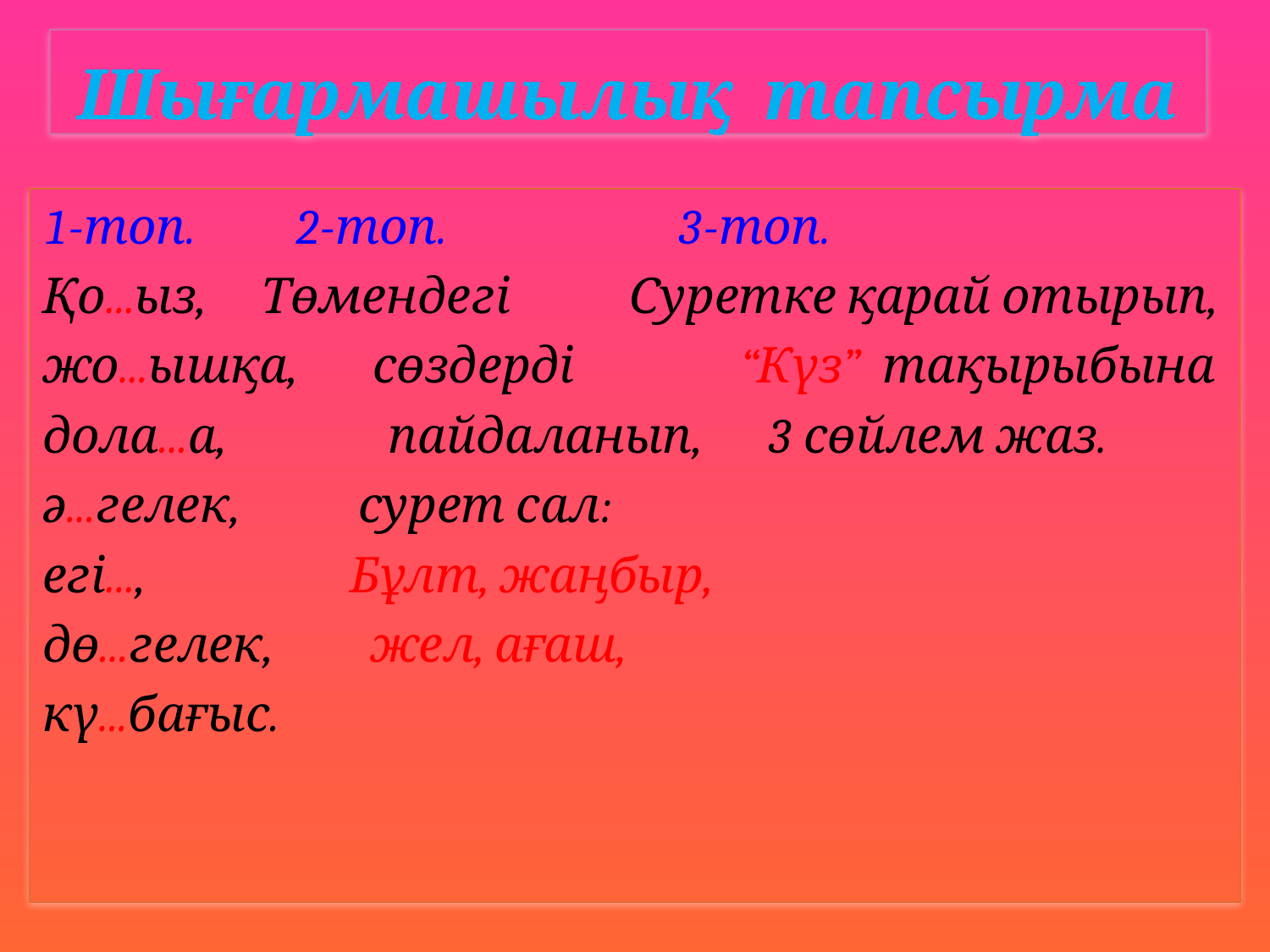

# Шығармашылық  тапсырма
1-топ.	        2-топ.	                    3-топ.
Қо...ыз,	     Төмендегі           Суретке қарай отырып,
жо...ышқа,       сөздерді	              “Күз”  тақырыбына
дола...а,	     пайдаланып,      3 сөйлем жаз.
ә...гелек,           сурет сал:
егі...,                   Бұлт, жаңбыр,
дө...гелек,         жел, ағаш,
кү...бағыс.